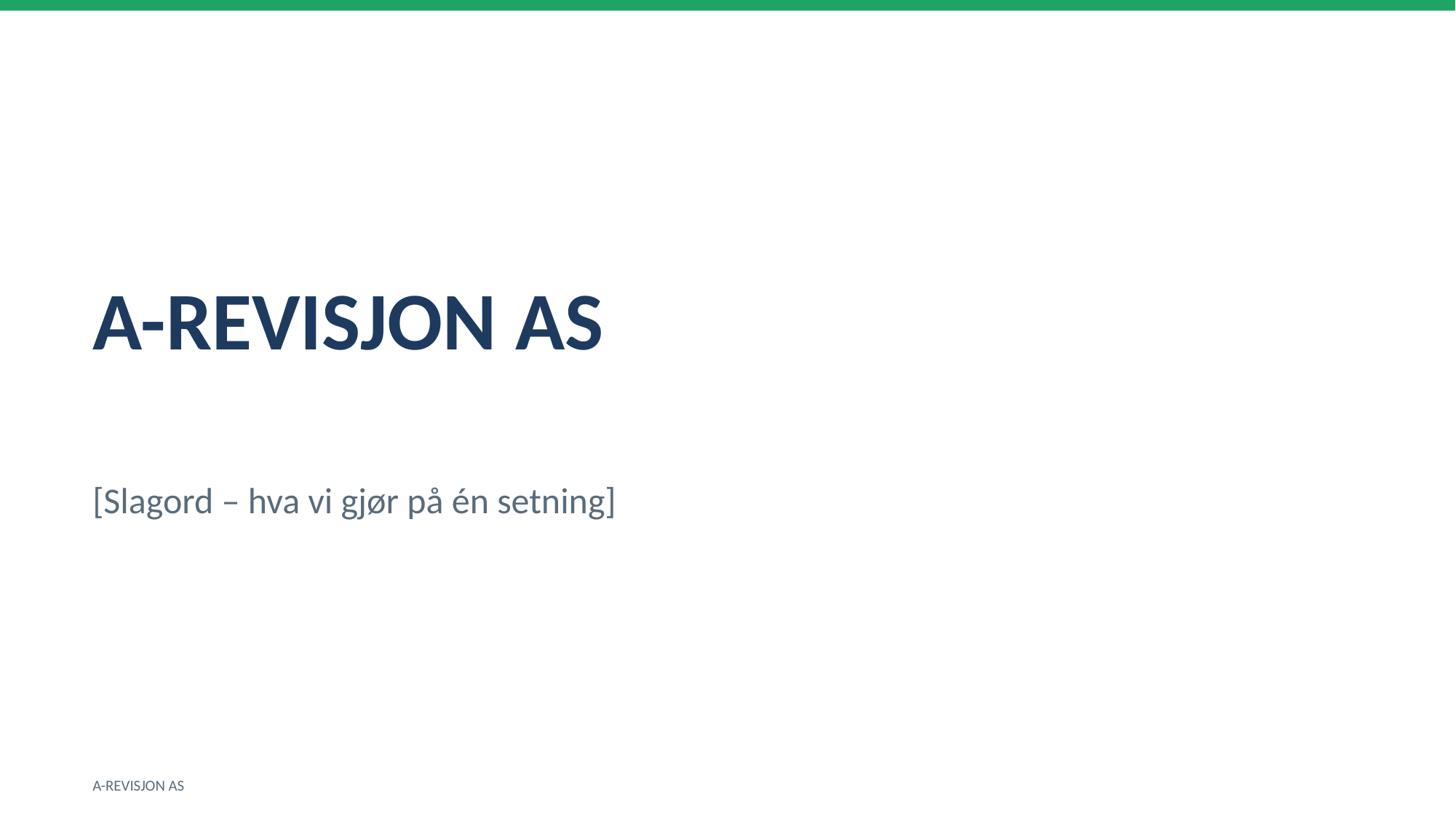

A-REVISJON AS
[Slagord – hva vi gjør på én setning]
A-REVISJON AS